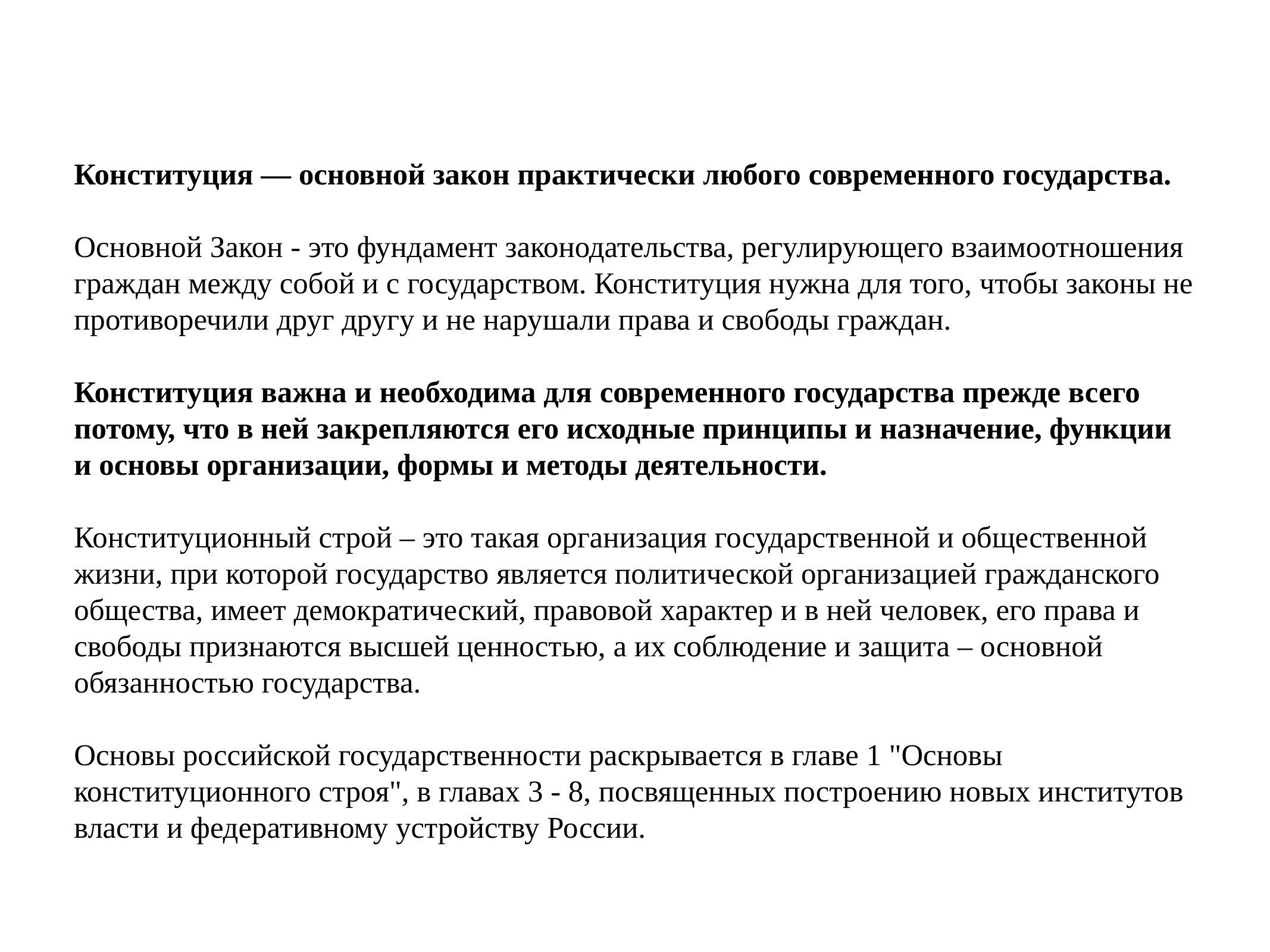

# Конституция — основной закон практически любого современного государства.

Основной Закон - это фундамент законодательства, регулирующего взаимоотношения граждан между собой и с государством. Конституция нужна для того, чтобы законы не противоречили друг другу и не нарушали права и свободы граждан.

Конституция важна и необходима для современного государства прежде всего потому, что в ней закрепляются его исходные принципы и назначение, функции и основы организации, формы и методы деятельности.

Конституционный строй – это такая организация государственной и общественной жизни, при которой государство является политической организацией гражданского общества, имеет демократический, правовой характер и в ней человек, его права и свободы признаются высшей ценностью, а их соблюдение и защита – основной обязанностью государства.

Основы российской государственности раскрывается в главе 1 "Основы конституционного строя", в главах 3 - 8, посвященных построению новых институтов власти и федеративному устройству России.